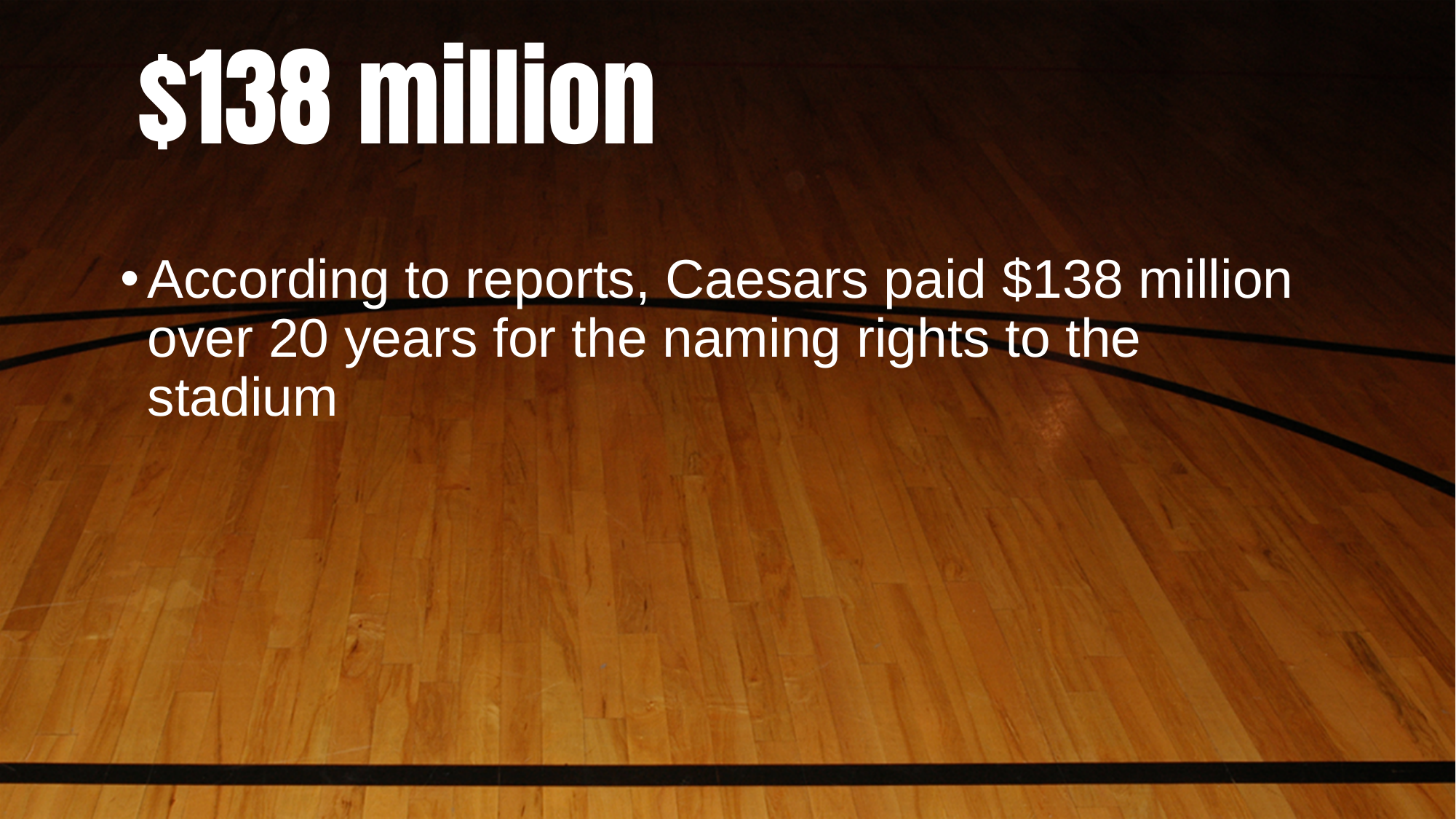

# $138 million
According to reports, Caesars paid $138 million over 20 years for the naming rights to the stadium